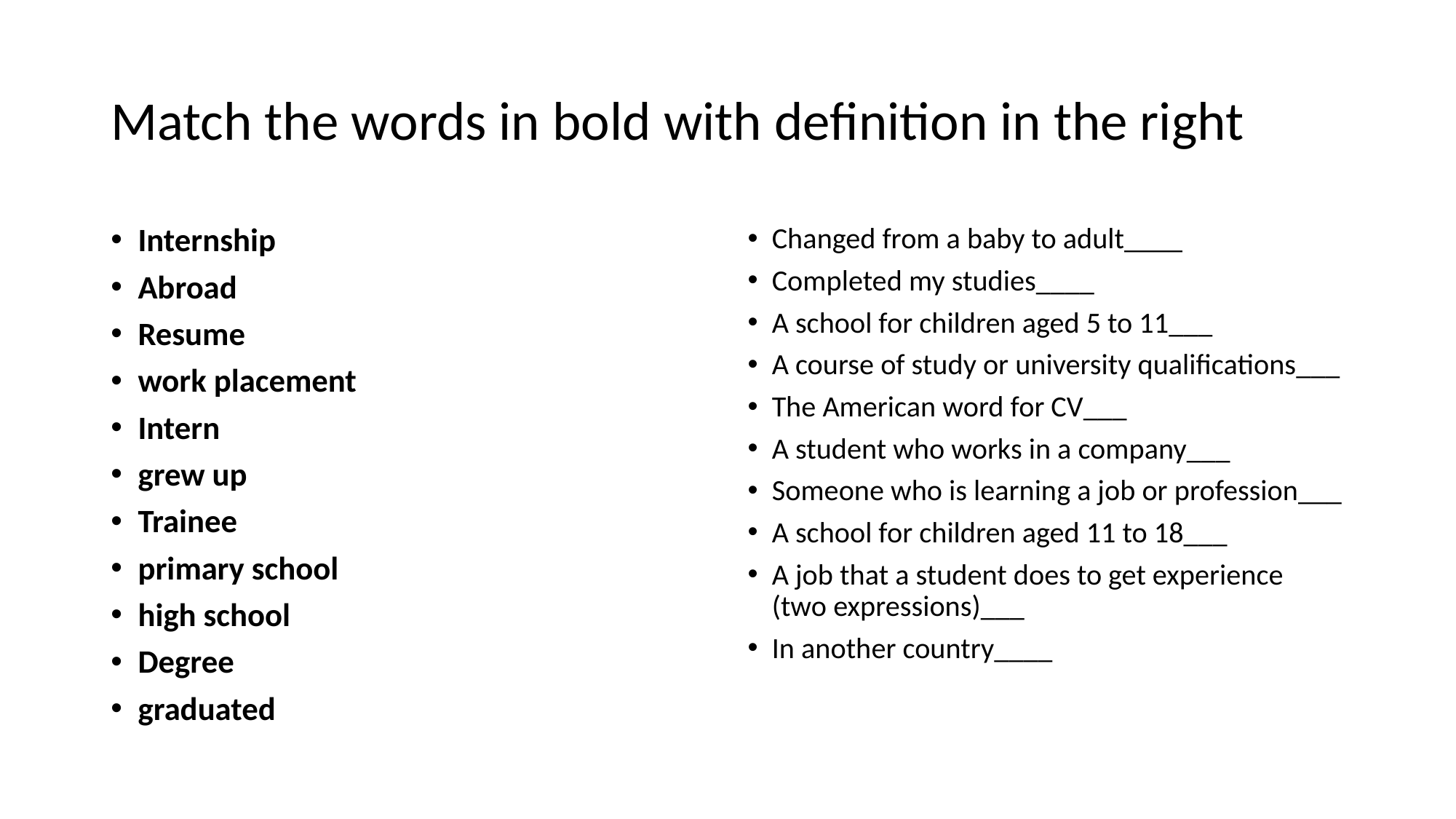

# Match the words in bold with definition in the right
Internship
Abroad
Resume
work placement
Intern
grew up
Trainee
primary school
high school
Degree
graduated

Changed from a baby to adult____
Completed my studies____
A school for children aged 5 to 11___
A course of study or university qualifications___
The American word for CV___
A student who works in a company___
Someone who is learning a job or profession___
A school for children aged 11 to 18___
A job that a student does to get experience (two expressions)___
In another country____